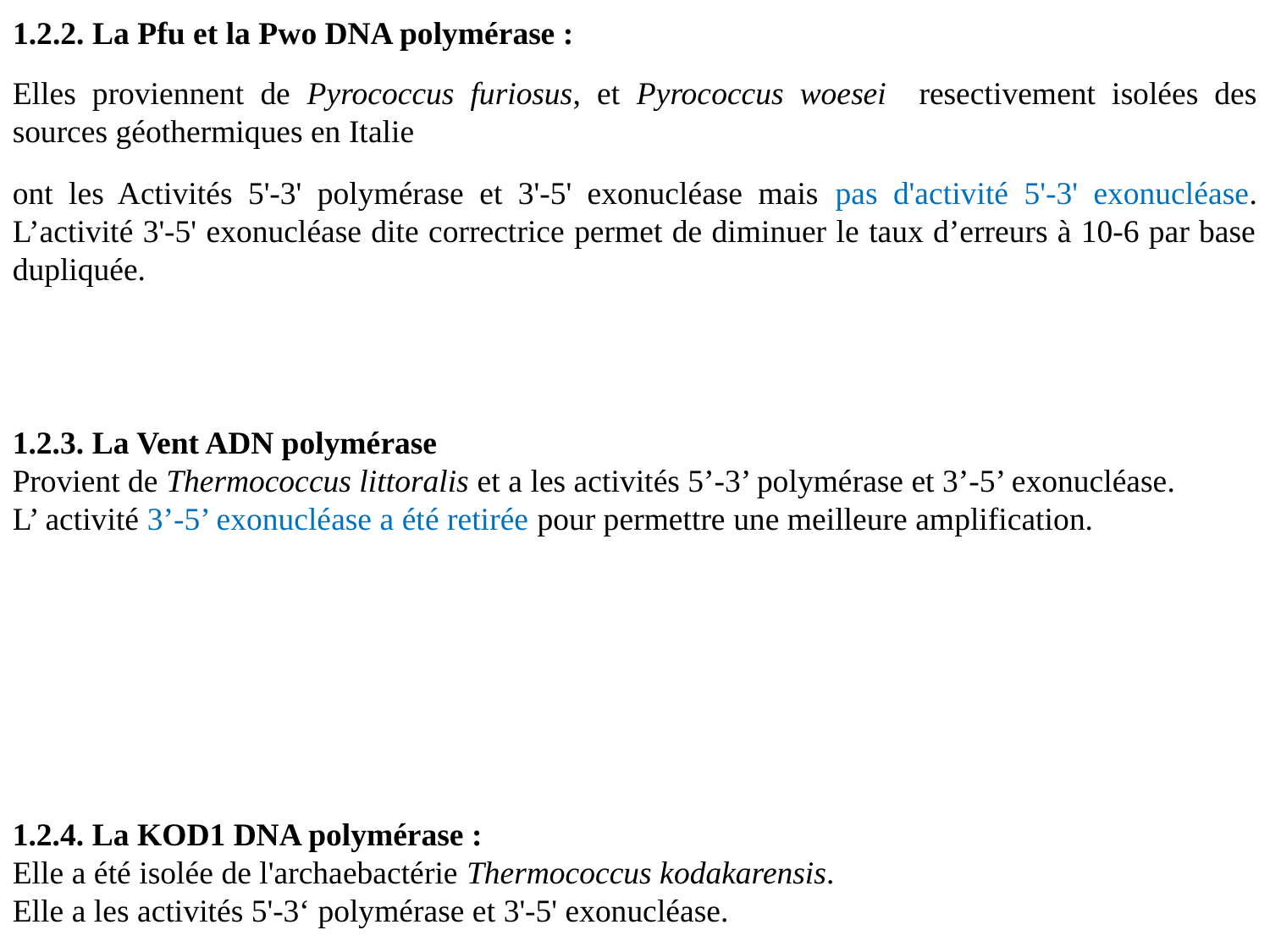

1.2.2. La Pfu et la Pwo DNA polymérase :
Elles proviennent de Pyrococcus furiosus, et Pyrococcus woesei  resectivement isolées des sources géothermiques en Italie
ont les Activités 5'-3' polymérase et 3'-5' exonucléase mais pas d'activité 5'-3' exonucléase. L’activité 3'-5' exonucléase dite correctrice permet de diminuer le taux d’erreurs à 10-6 par base dupliquée.
1.2.3. La Vent ADN polymérase
Provient de Thermococcus littoralis et a les activités 5’-3’ polymérase et 3’-5’ exonucléase.
L’ activité 3’-5’ exonucléase a été retirée pour permettre une meilleure amplification.
1.2.4. La KOD1 DNA polymérase :
Elle a été isolée de l'archaebactérie Thermococcus kodakarensis.
Elle a les activités 5'-3‘ polymérase et 3'-5' exonucléase.